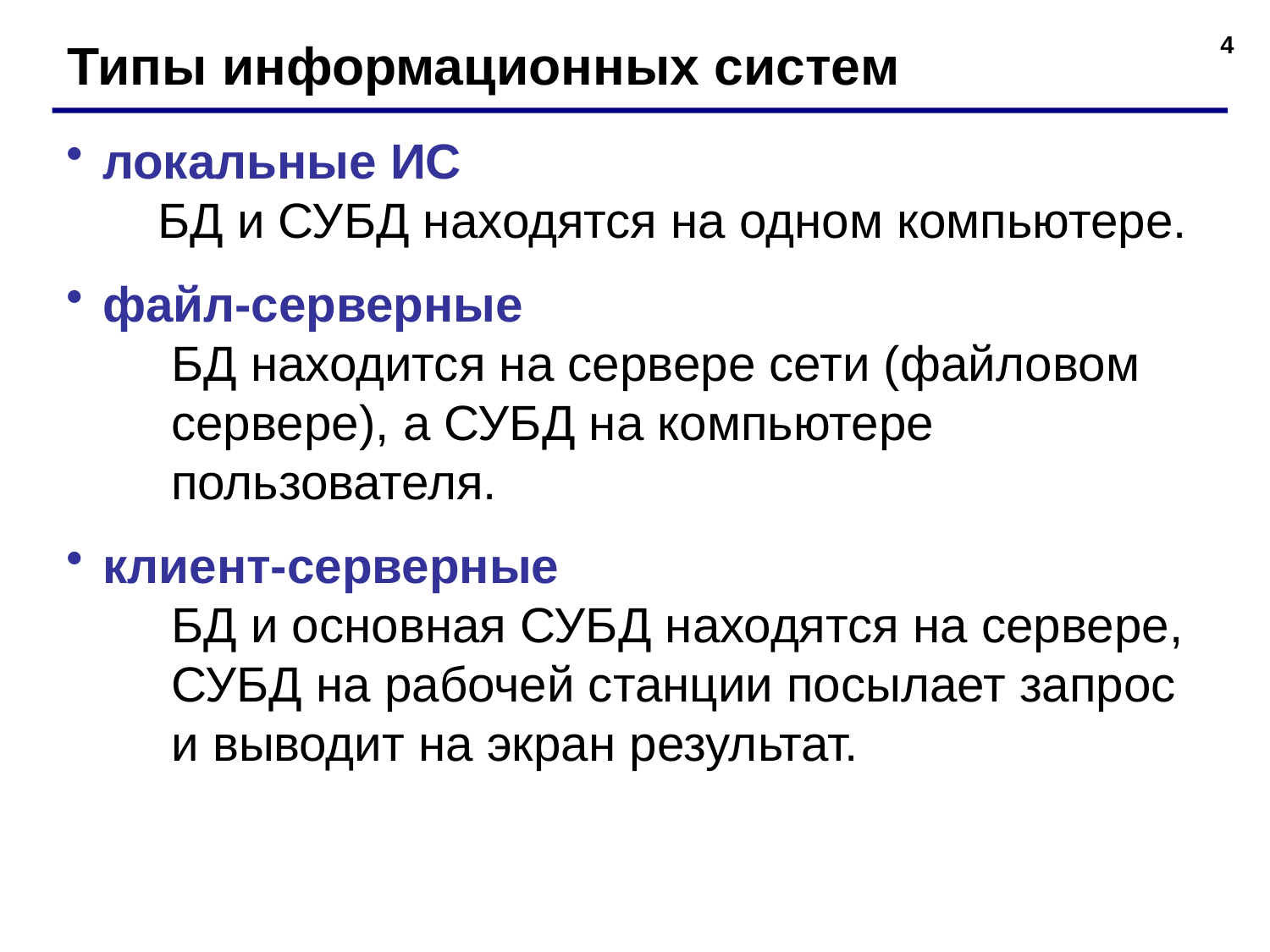

4
Типы информационных систем

локальные ИС
    БД и СУБД находятся на одном компьютере.
файл-серверные
     БД находится на сервере сети (файловом
     сервере), а СУБД на компьютере
     пользователя.
клиент-серверные
     БД и основная СУБД находятся на сервере,
     СУБД на рабочей станции посылает запрос
     и выводит на экран результат.